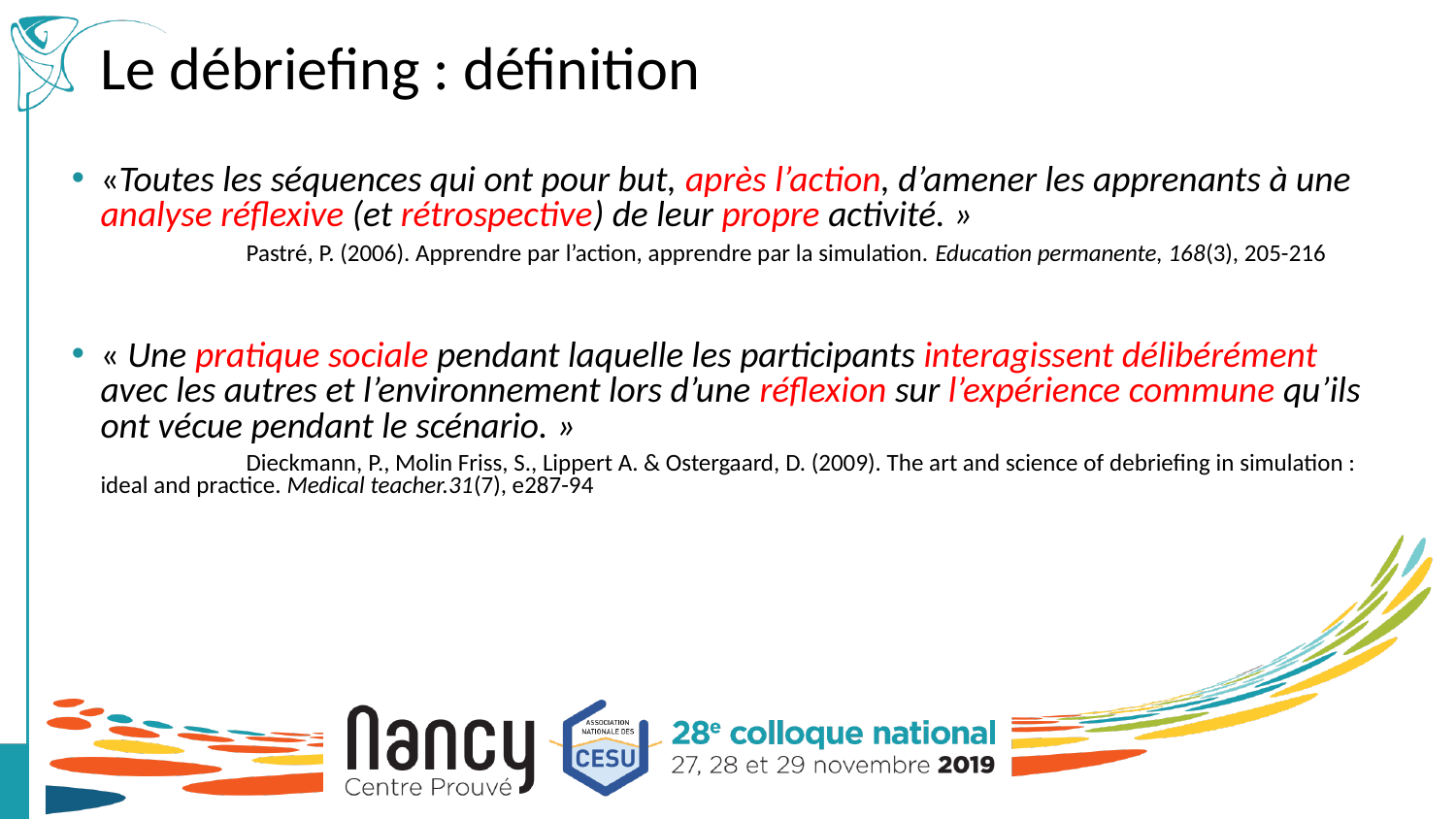

# Le débriefing : définition
«Toutes les séquences qui ont pour but, après l’action, d’amener les apprenants à une analyse réflexive (et rétrospective) de leur propre activité. »				Pastré, P. (2006). Apprendre par l’action, apprendre par la simulation. Education permanente, 168(3), 205-216

« Une pratique sociale pendant laquelle les participants interagissent délibérément avec les autres et l’environnement lors d’une réflexion sur l’expérience commune qu’ils ont vécue pendant le scénario. »
		Dieckmann, P., Molin Friss, S., Lippert A. & Ostergaard, D. (2009). The art and science of debriefing in simulation : ideal and practice. Medical teacher.31(7), e287-94